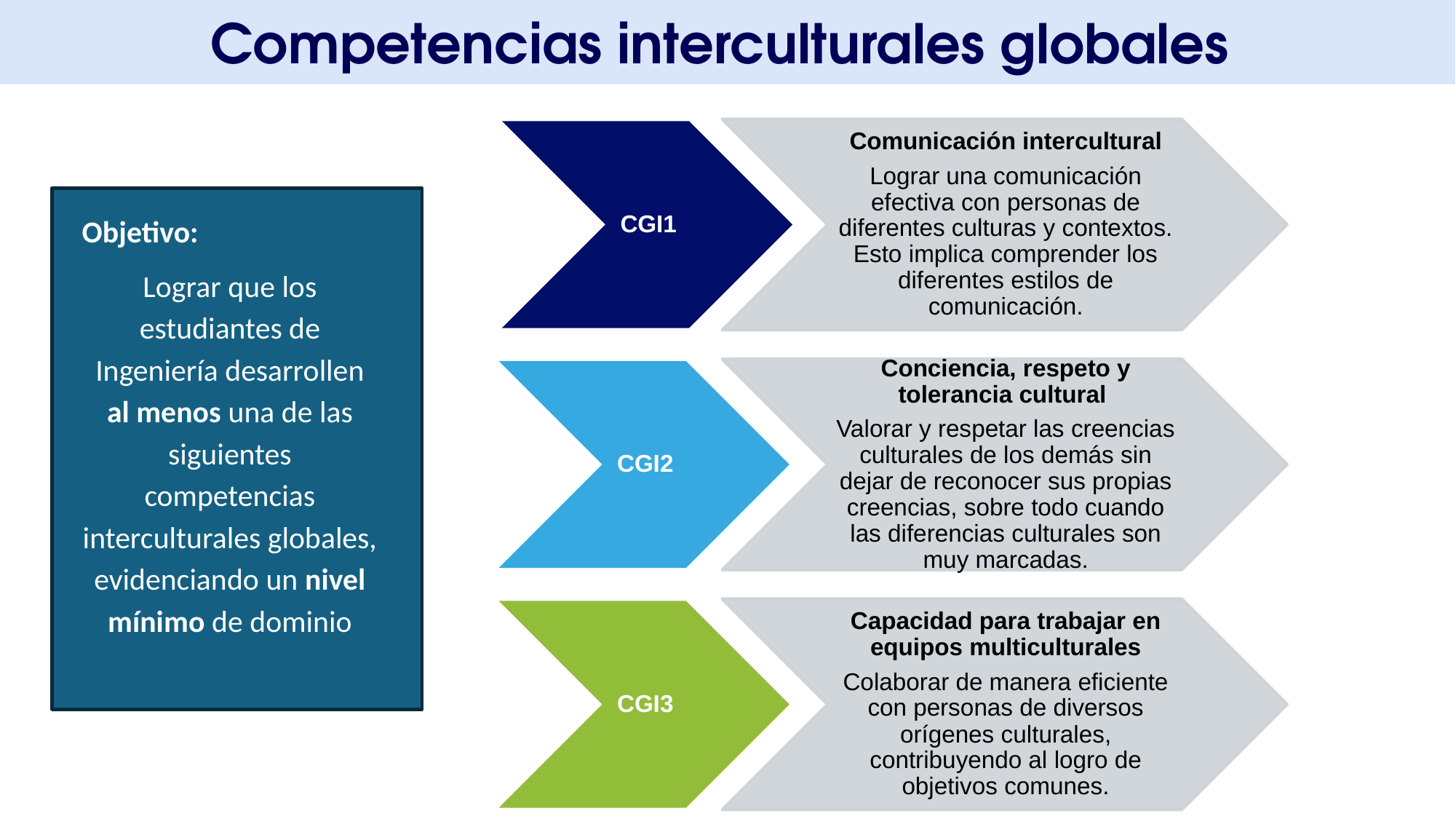

Competencias interculturales globales
CGI1
Comunicación intercultural
Lograr una comunicación efectiva con personas de diferentes culturas y contextos. Esto implica comprender los diferentes estilos de comunicación.
CGI2
Conciencia, respeto y tolerancia cultural
Valorar y respetar las creencias culturales de los demás sin dejar de reconocer sus propias creencias, sobre todo cuando las diferencias culturales son muy marcadas.
CGI3
Capacidad para trabajar en equipos multiculturales
Colaborar de manera eficiente con personas de diversos orígenes culturales, contribuyendo al logro de objetivos comunes.

Objetivo:
Lograr que los estudiantes de Ingeniería desarrollen al menos una de las siguientes competencias interculturales globales, evidenciando un nivel mínimo de dominio